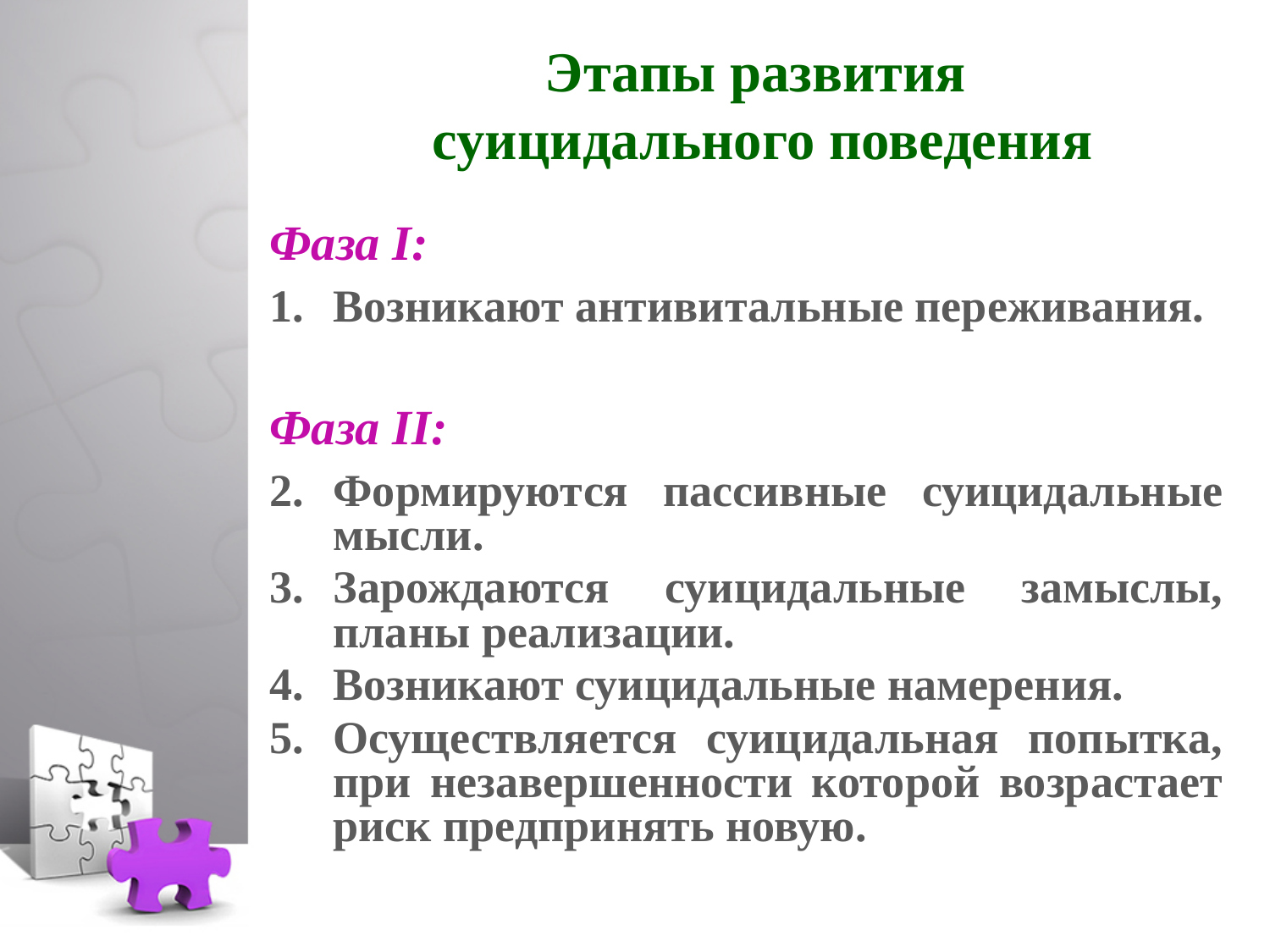

# Этапы развития суицидального поведения
Фаза I:

Возникают антивитальные переживания.

Фаза II:

Формируются пассивные суицидальные мысли.
Зарождаются суицидальные замыслы, планы реализации.
Возникают суицидальные намерения.
Осуществляется суицидальная попытка, при незавершенности которой возрастает риск предпринять новую.